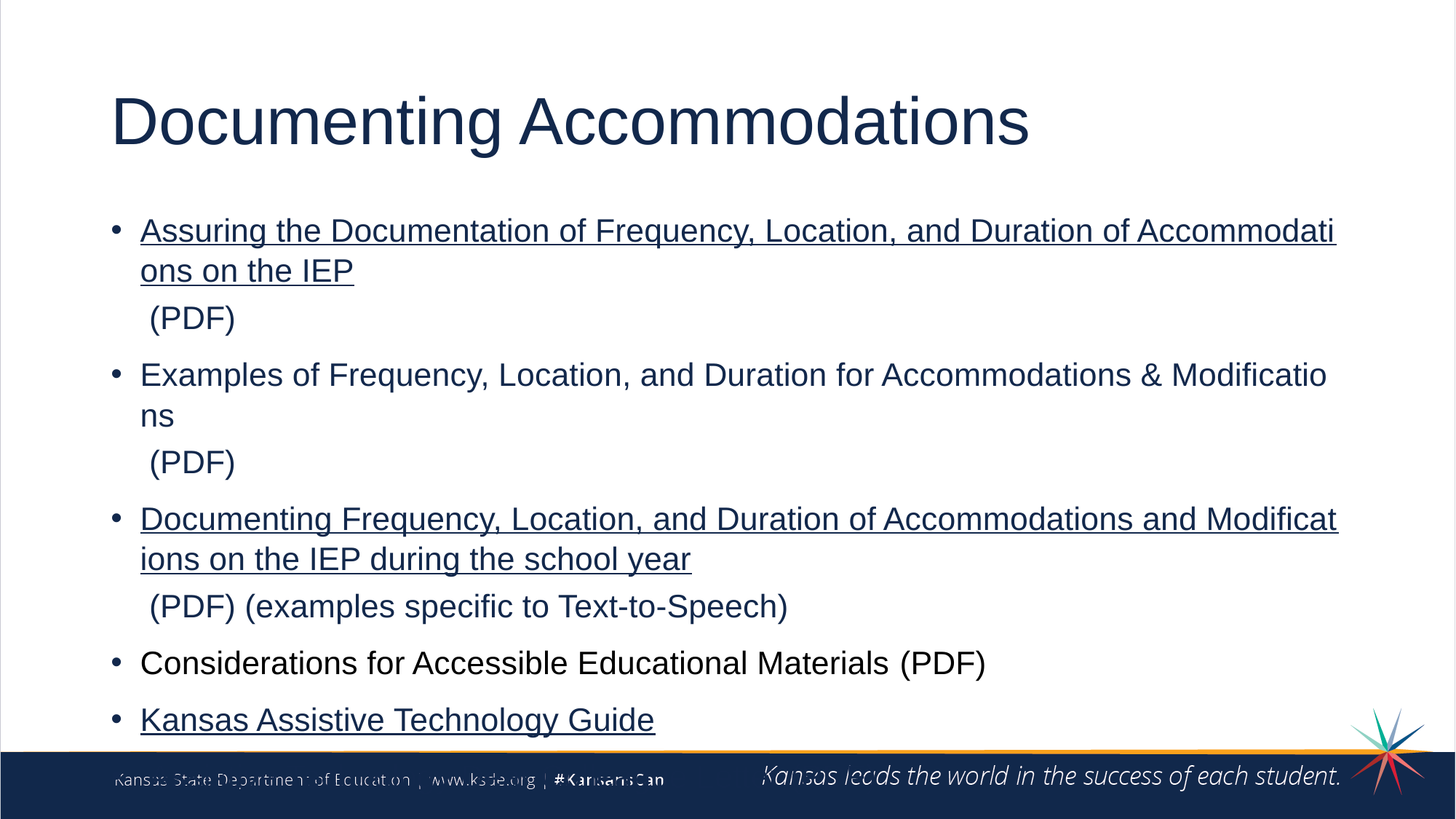

# Documenting Accommodations
Assuring the Documentation of Frequency, Location, and Duration of Accommodations on the IEP (PDF)
Examples of Frequency, Location, and Duration for Accommodations & Modifications (PDF)
Documenting Frequency, Location, and Duration of Accommodations and Modifications on the IEP during the school year (PDF) (examples specific to Text-to-Speech)
Considerations for Accessible Educational Materials (PDF)
Kansas Assistive Technology Guide
 Assistive Technology Dear Colleague Letter (PDF)
Myths and Facts Surrounding Assistive Technology Devices (PDF)